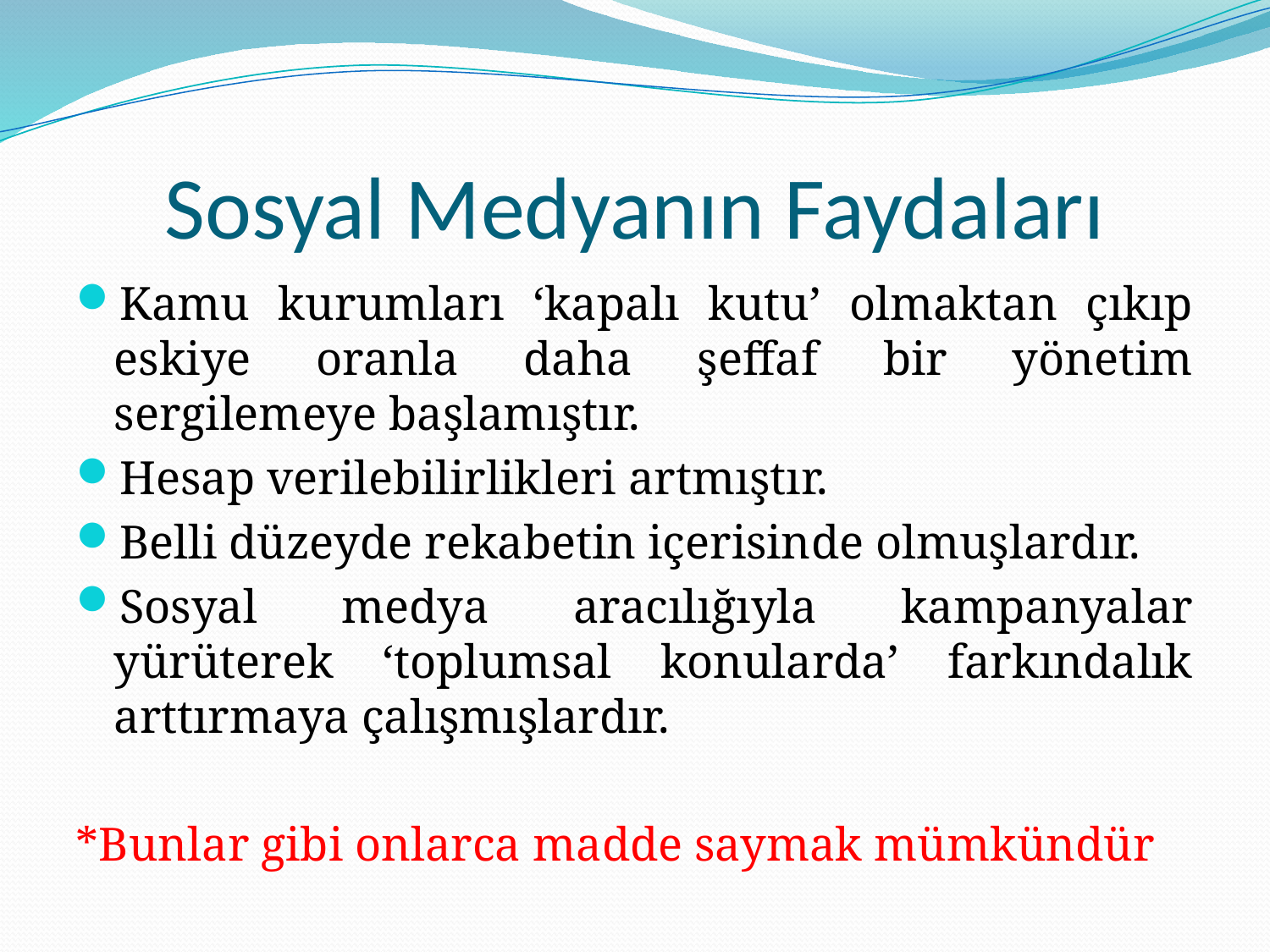

# Sosyal Medyanın Faydaları
Kamu kurumları ‘kapalı kutu’ olmaktan çıkıp eskiye oranla daha şeffaf bir yönetim sergilemeye başlamıştır.
Hesap verilebilirlikleri artmıştır.
Belli düzeyde rekabetin içerisinde olmuşlardır.
Sosyal medya aracılığıyla kampanyalar yürüterek ‘toplumsal konularda’ farkındalık arttırmaya çalışmışlardır.

*Bunlar gibi onlarca madde saymak mümkündür